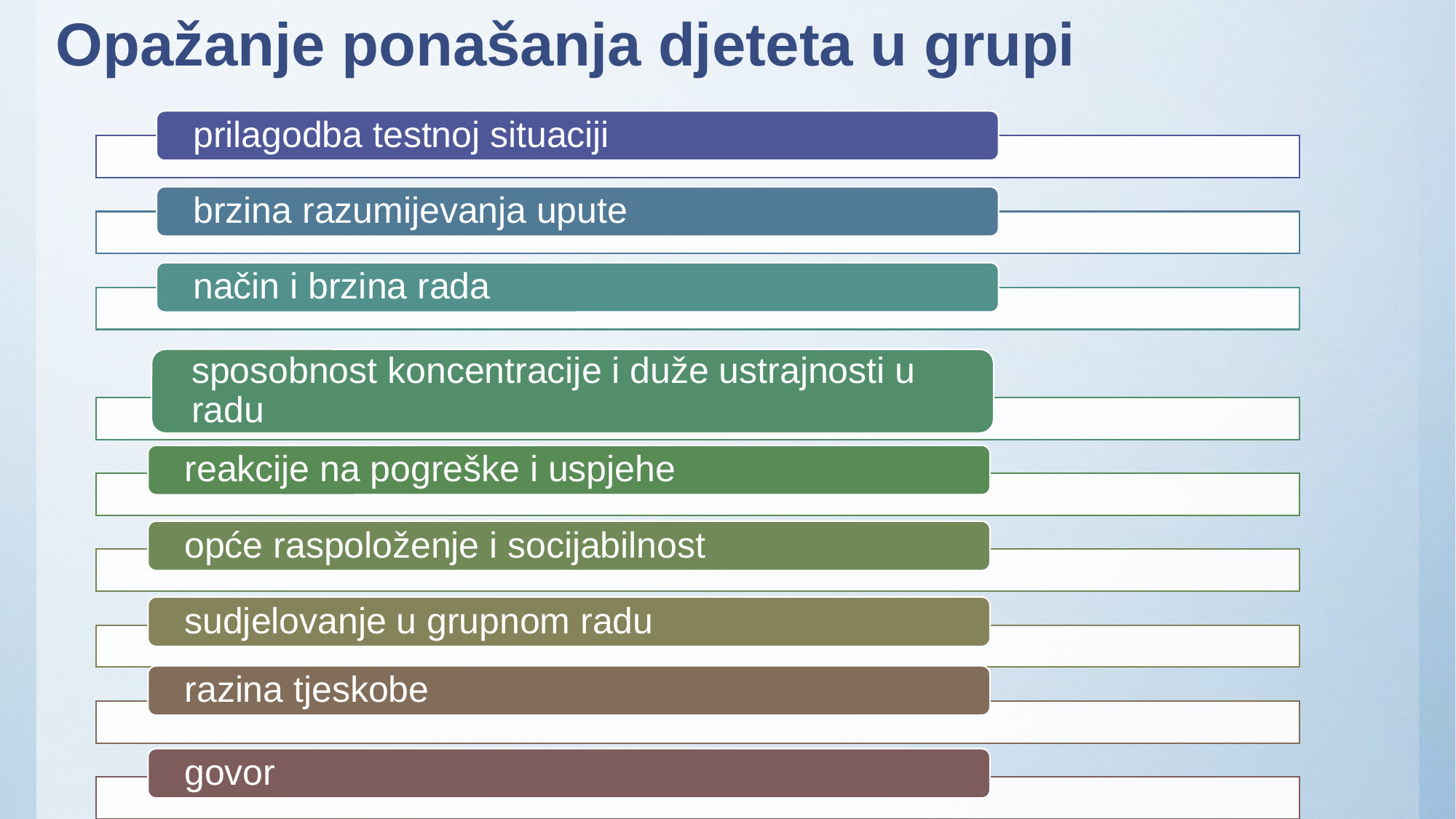

Opažanje ponašanja djeteta u grupi
prilagodba testnoj situaciji
brzina razumijevanja upute
način i brzina rada
sposobnost koncentracije i duže ustrajnosti u radu
reakcije na pogreške i uspjehe
opće raspoloženje i socijabilnost
sudjelovanje u grupnom radu
razina tjeskobe
govor